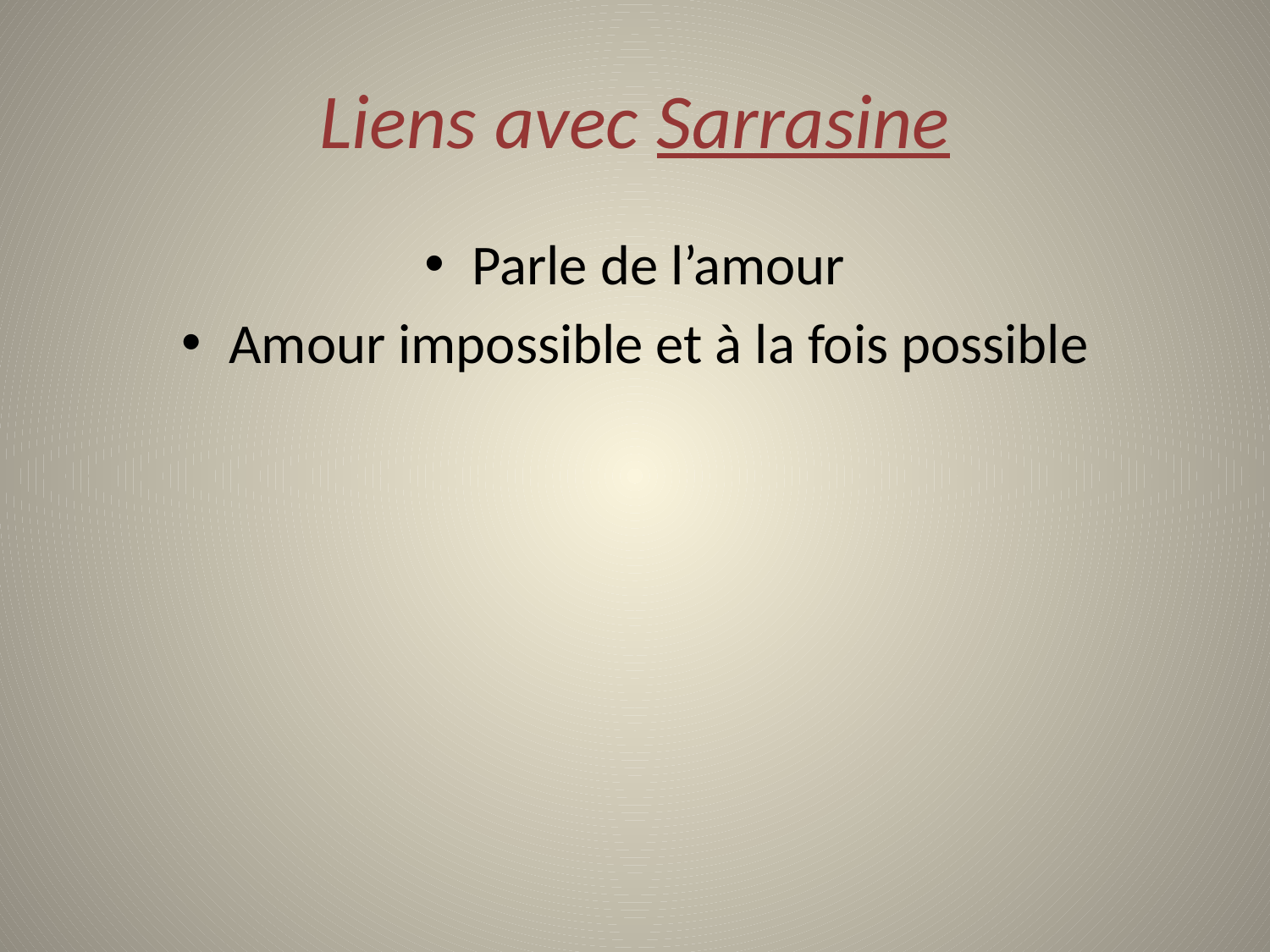

# Liens avec Sarrasine
Parle de l’amour
Amour impossible et à la fois possible